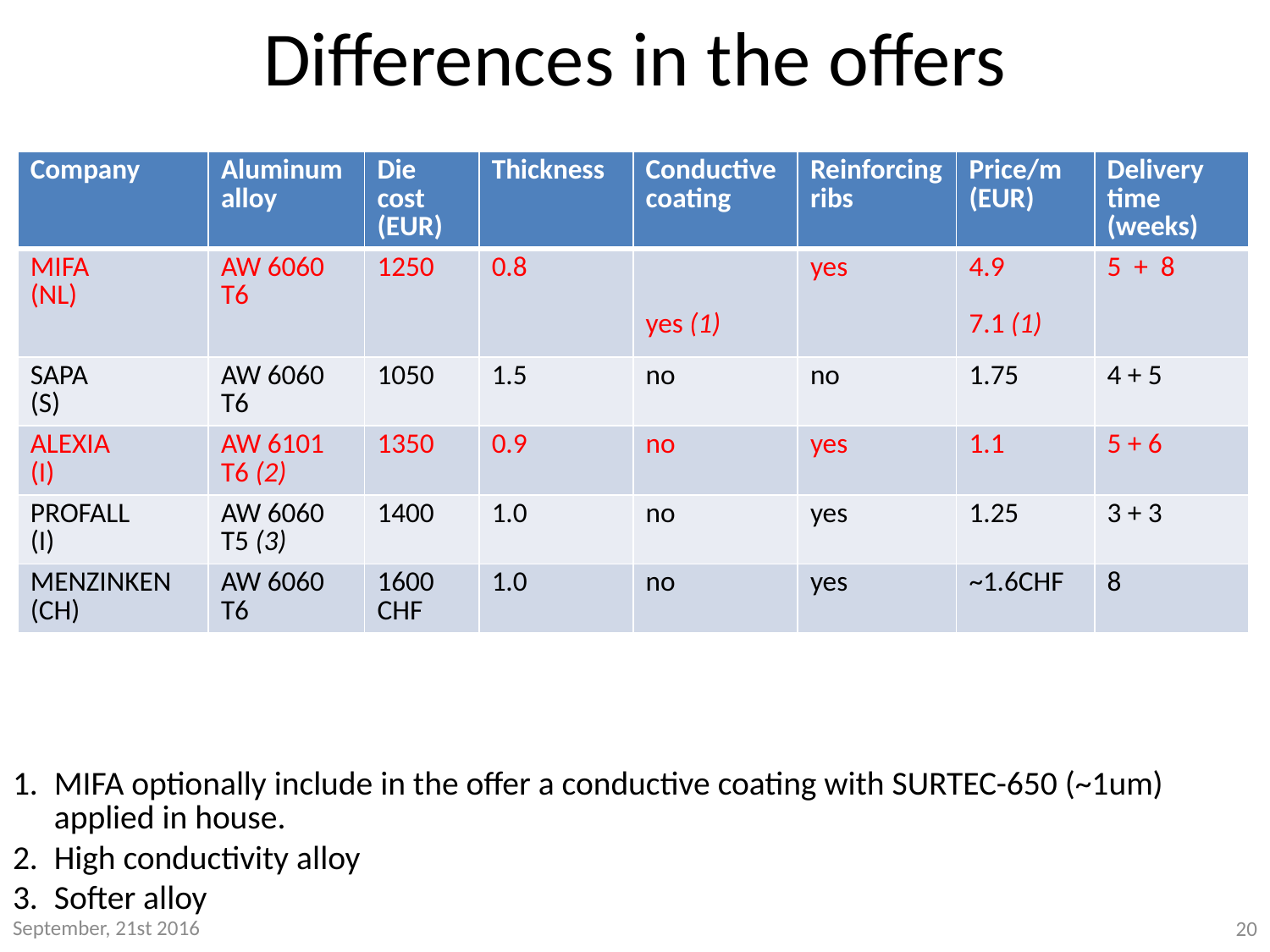

# Differences in the offers
| Company | Aluminum alloy | Die cost (EUR) | Thickness | Conductive coating | Reinforcing ribs | Price/m (EUR) | Delivery time (weeks) |
| --- | --- | --- | --- | --- | --- | --- | --- |
| MIFA (NL) | AW 6060 T6 | 1250 | 0.8 | yes (1) | yes | 4.9 7.1 (1) | 5 + 8 |
| SAPA (S) | AW 6060 T6 | 1050 | 1.5 | no | no | 1.75 | 4 + 5 |
| ALEXIA (I) | AW 6101 T6 (2) | 1350 | 0.9 | no | yes | 1.1 | 5 + 6 |
| PROFALL (I) | AW 6060 T5 (3) | 1400 | 1.0 | no | yes | 1.25 | 3 + 3 |
| MENZINKEN (CH) | AW 6060 T6 | 1600 CHF | 1.0 | no | yes | ~1.6CHF | 8 |
MIFA optionally include in the offer a conductive coating with SURTEC-650 (~1um) applied in house.
High conductivity alloy
Softer alloy

September, 21st 2016
20